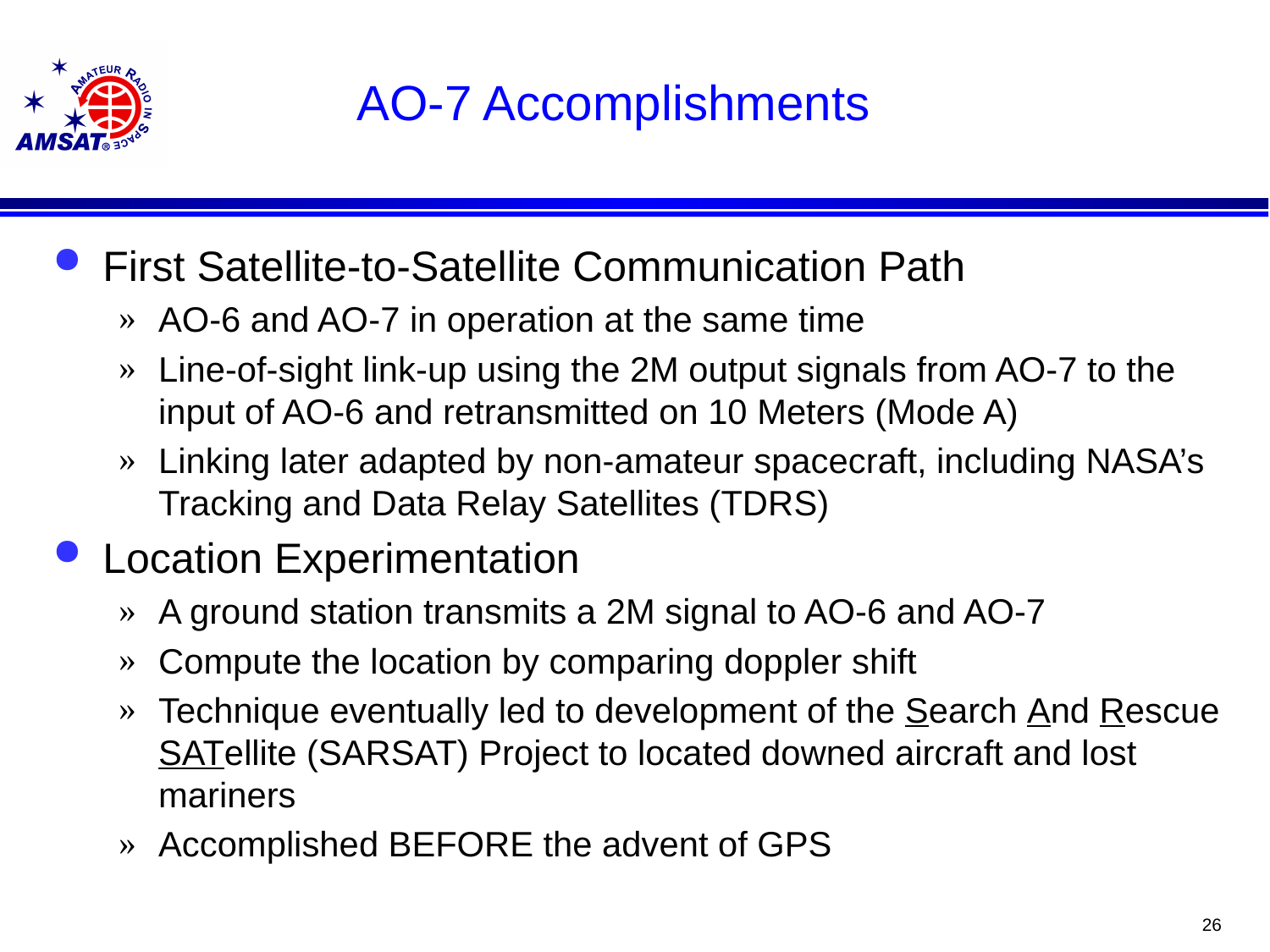

# AO-7 Accomplishments
First Satellite-to-Satellite Communication Path
AO-6 and AO-7 in operation at the same time
Line-of-sight link-up using the 2M output signals from AO-7 to the input of AO-6 and retransmitted on 10 Meters (Mode A)
Linking later adapted by non-amateur spacecraft, including NASA’s Tracking and Data Relay Satellites (TDRS)
Location Experimentation
A ground station transmits a 2M signal to AO-6 and AO-7
Compute the location by comparing doppler shift
Technique eventually led to development of the Search And Rescue SATellite (SARSAT) Project to located downed aircraft and lost mariners
Accomplished BEFORE the advent of GPS